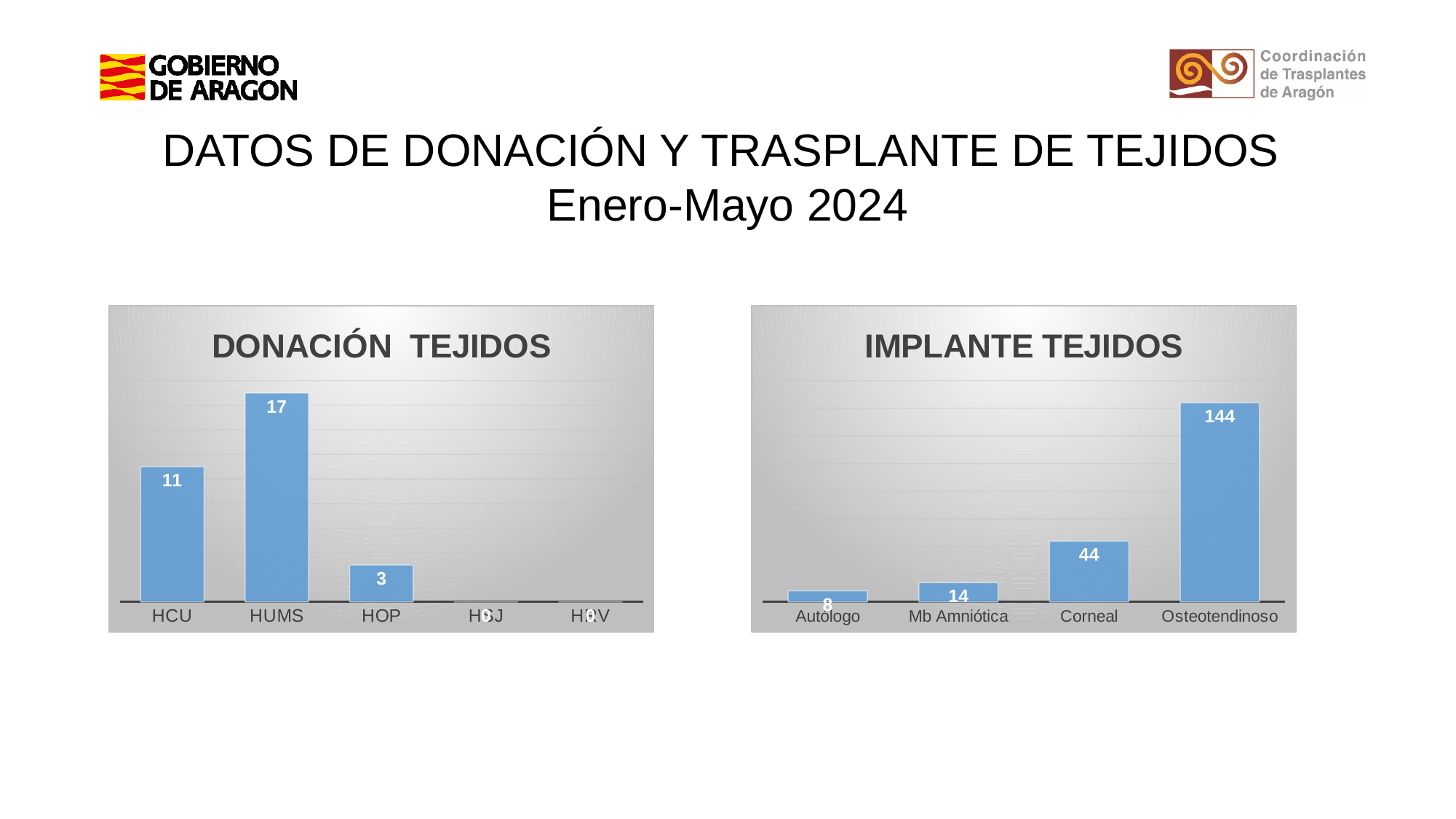

DATOS DE DONACIÓN Y TRASPLANTE DE TEJIDOS
Enero-Mayo 2024

### Chart: DONACIÓN  TEJIDOS

| Category |  |
|---|---|
| HCU | 11.0 |
| HUMS | 17.0 |
| HOP | 3.0 |
| HSJ | 0.0 |
| HRV | 0.0 |

### Chart: IMPLANTE TEJIDOS

| Category |  |
|---|---|
| Autólogo | 8.0 |
| Mb Amniótica | 14.0 |
| Corneal | 44.0 |
| Osteotendinoso | 144.0 |